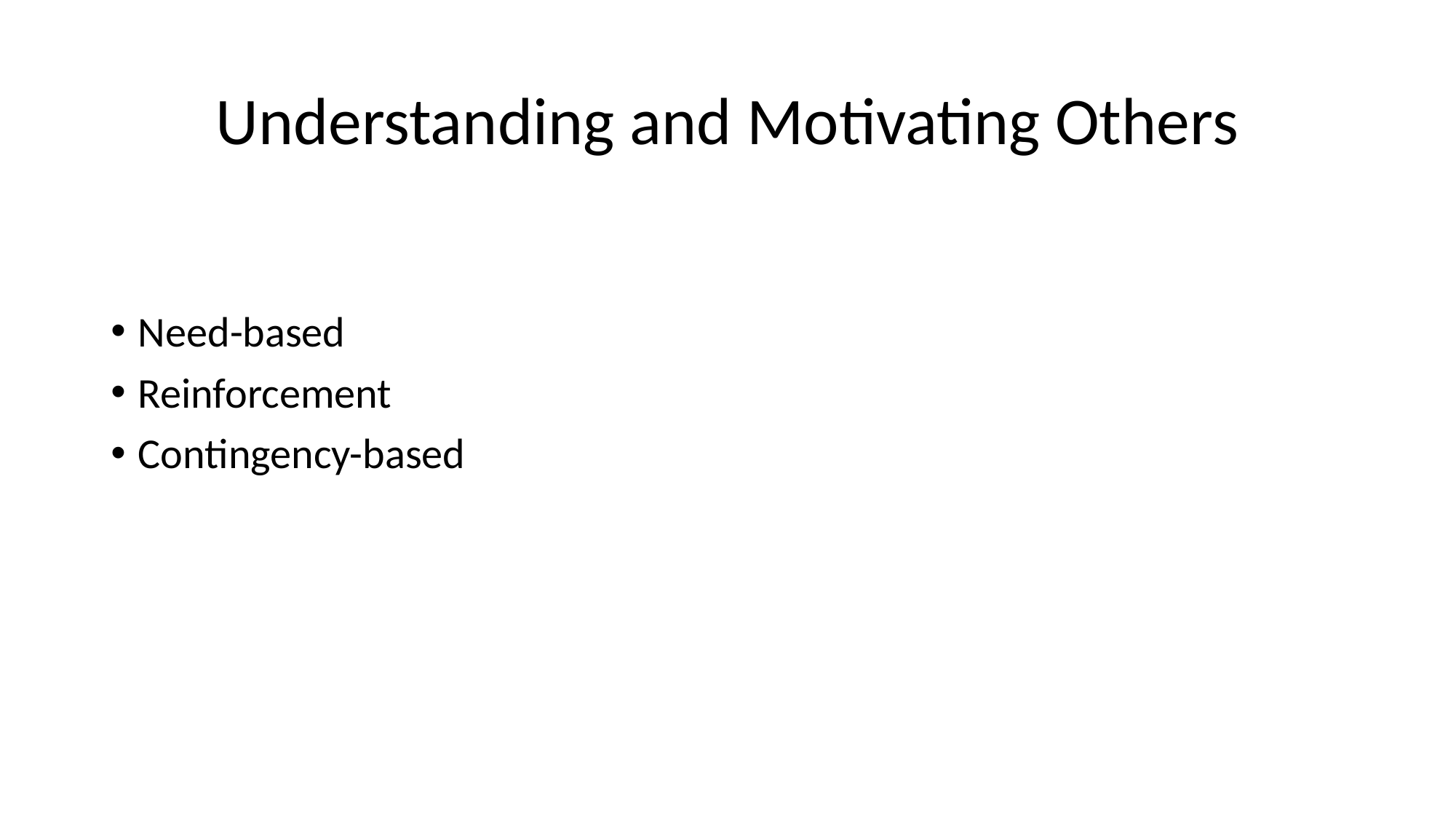

# Understanding and Motivating Others
Need-based
Reinforcement
Contingency-based